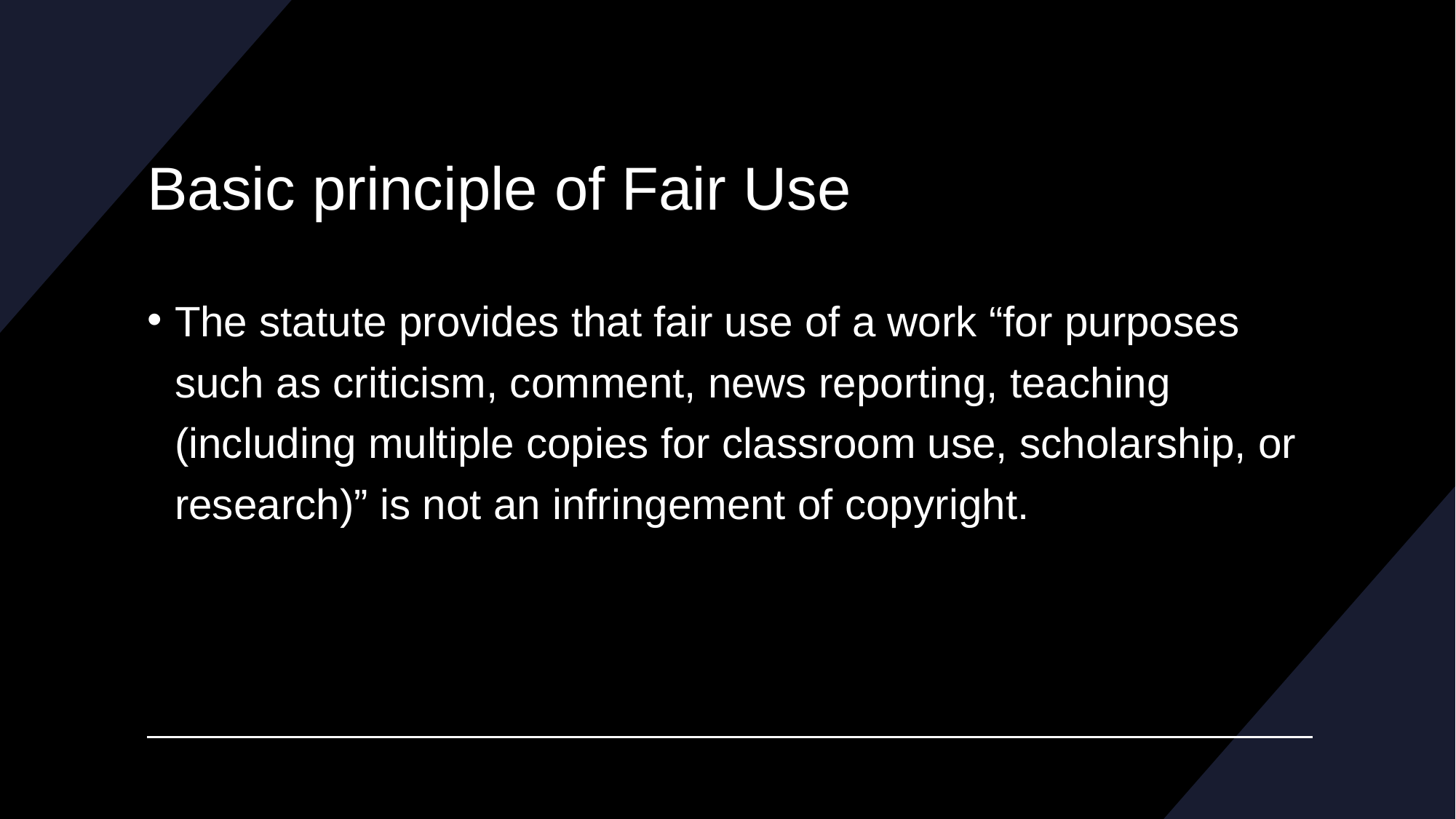

# Basic principle of Fair Use
The statute provides that fair use of a work “for purposes such as criticism, comment, news reporting, teaching (including multiple copies for classroom use, scholarship, or research)” is not an infringement of copyright.